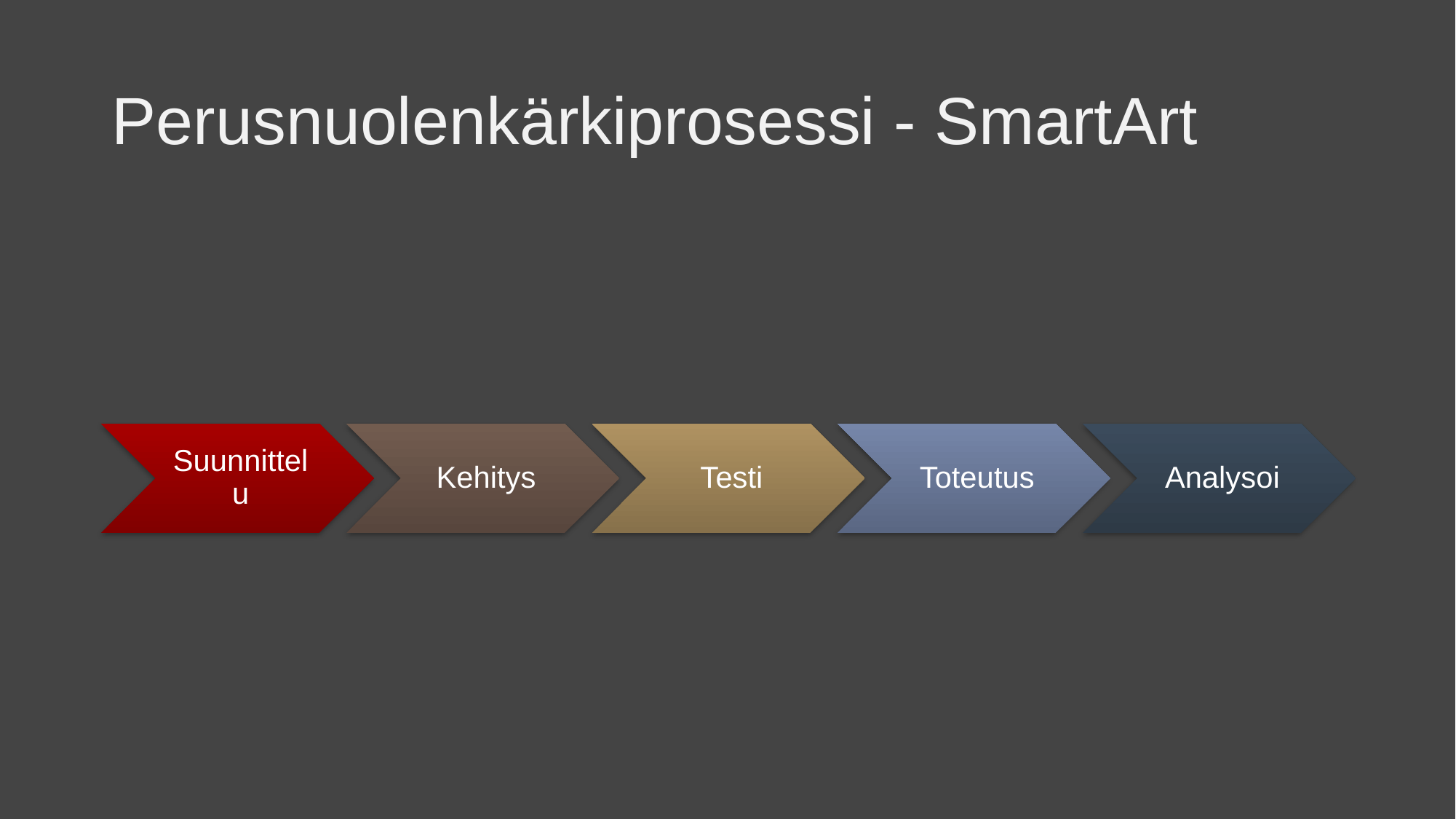

# Perusnuolenkärkiprosessi - SmartArt
Suunnittelu
Kehitys
Testi
Toteutus
Analysoi